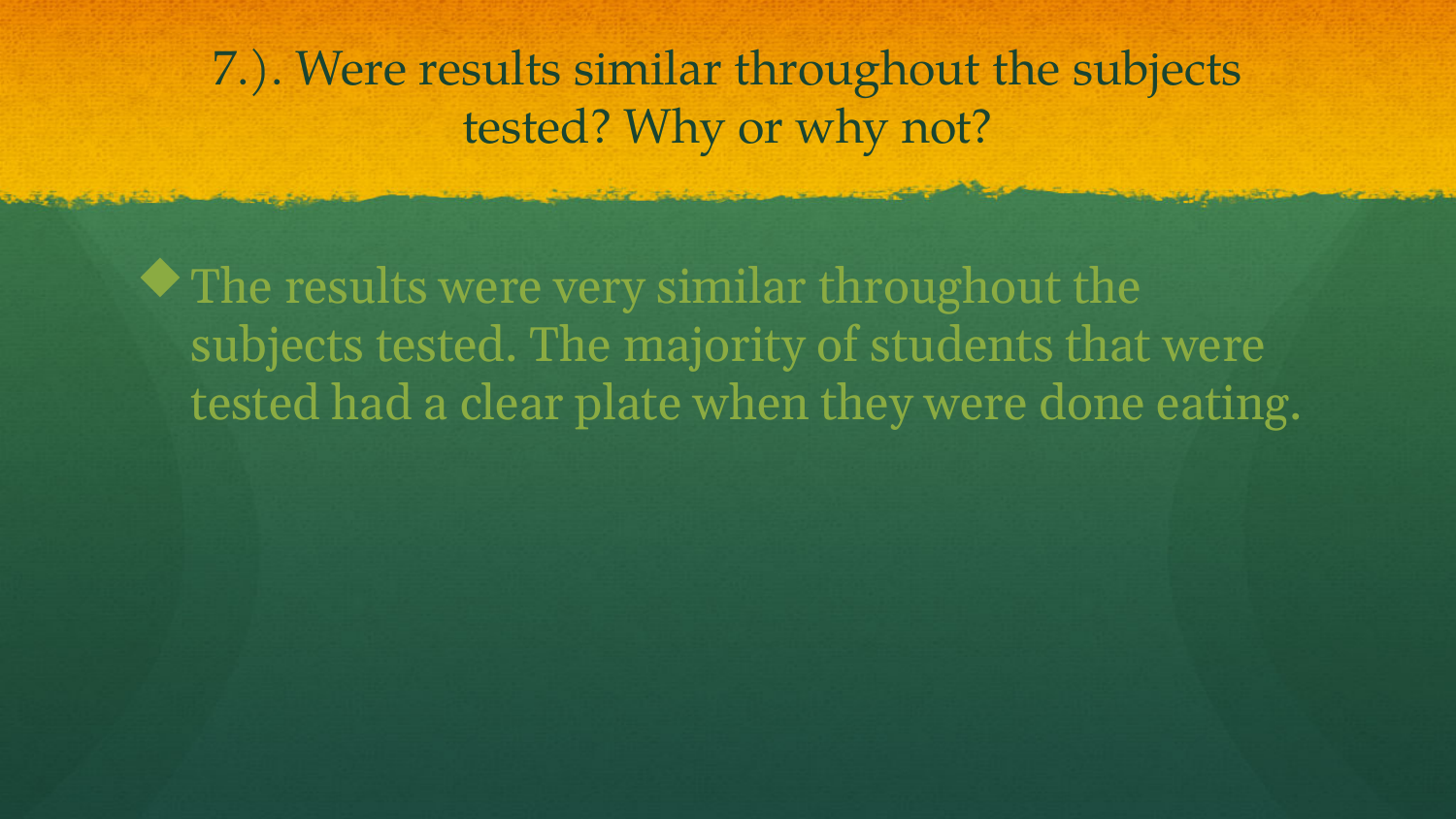

# 7.). Were results similar throughout the subjects tested? Why or why not?
The results were very similar throughout the subjects tested. The majority of students that were tested had a clear plate when they were done eating.